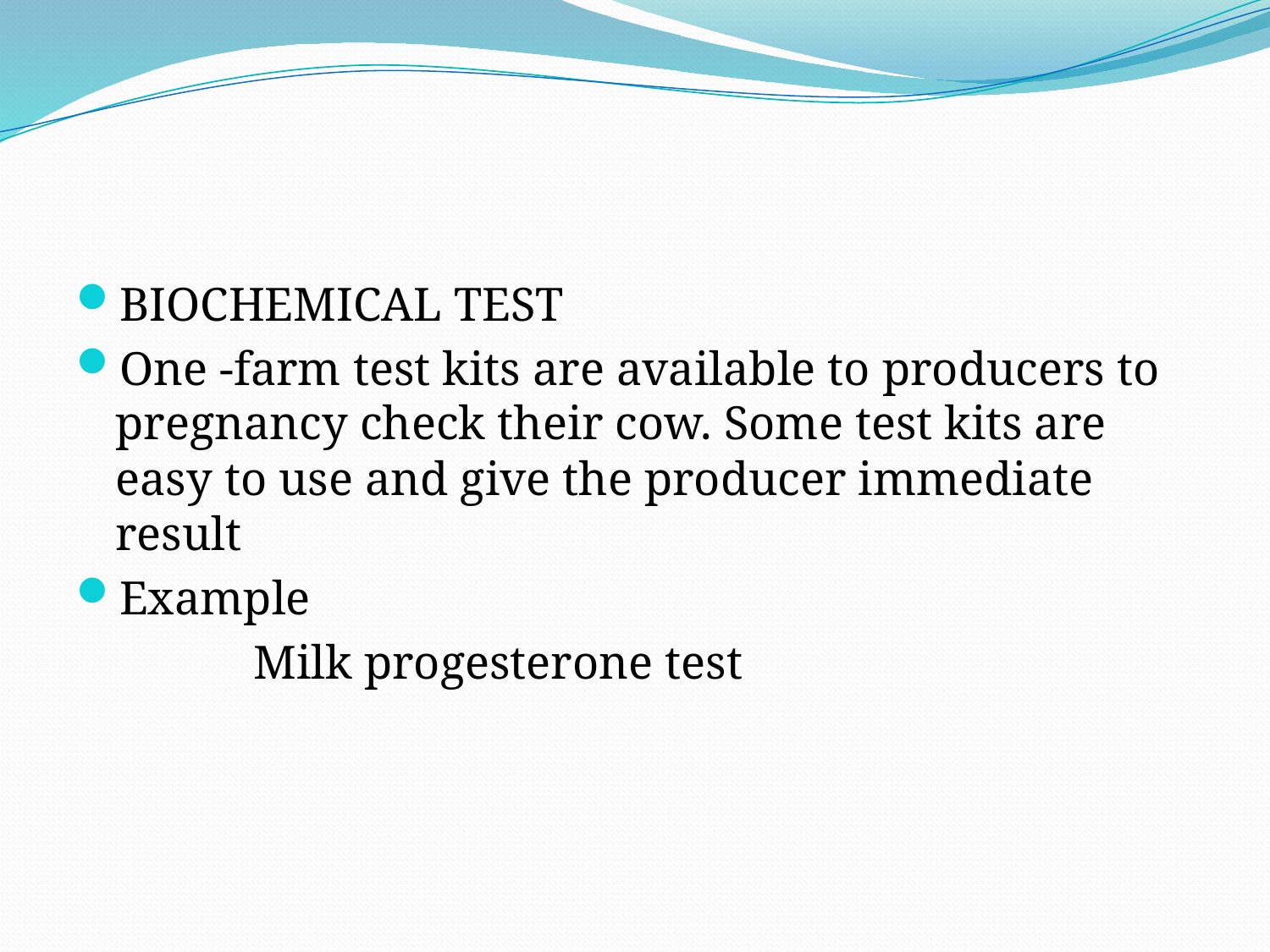

BIOCHEMICAL TEST
One -farm test kits are available to producers to pregnancy check their cow. Some test kits are easy to use and give the producer immediate result
Example
               Milk progesterone test